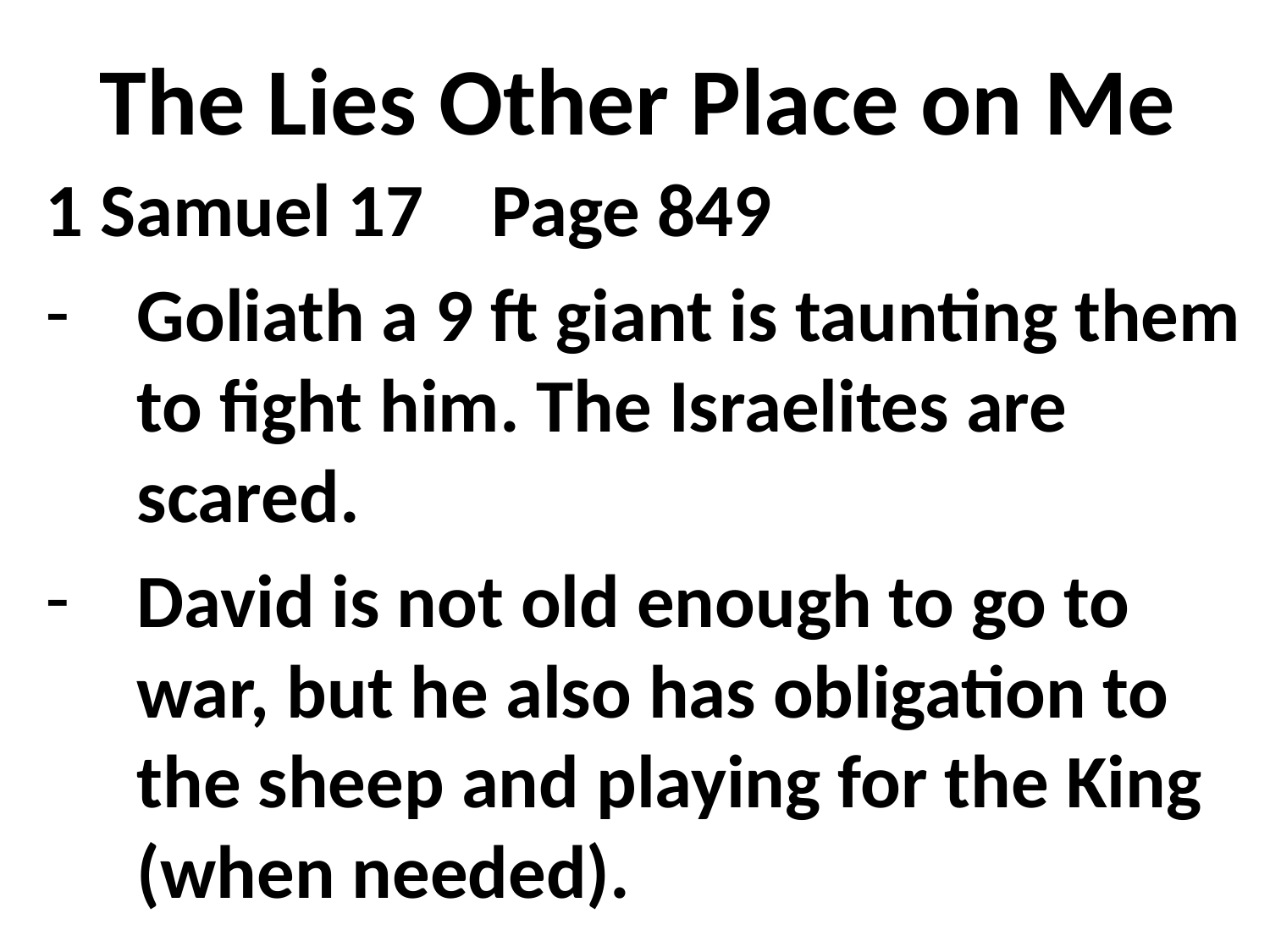

# The Lies Other Place on Me
1 Samuel 17    Page 849
Goliath a 9 ft giant is taunting them to fight him. The Israelites are scared.
David is not old enough to go to war, but he also has obligation to the sheep and playing for the King (when needed).